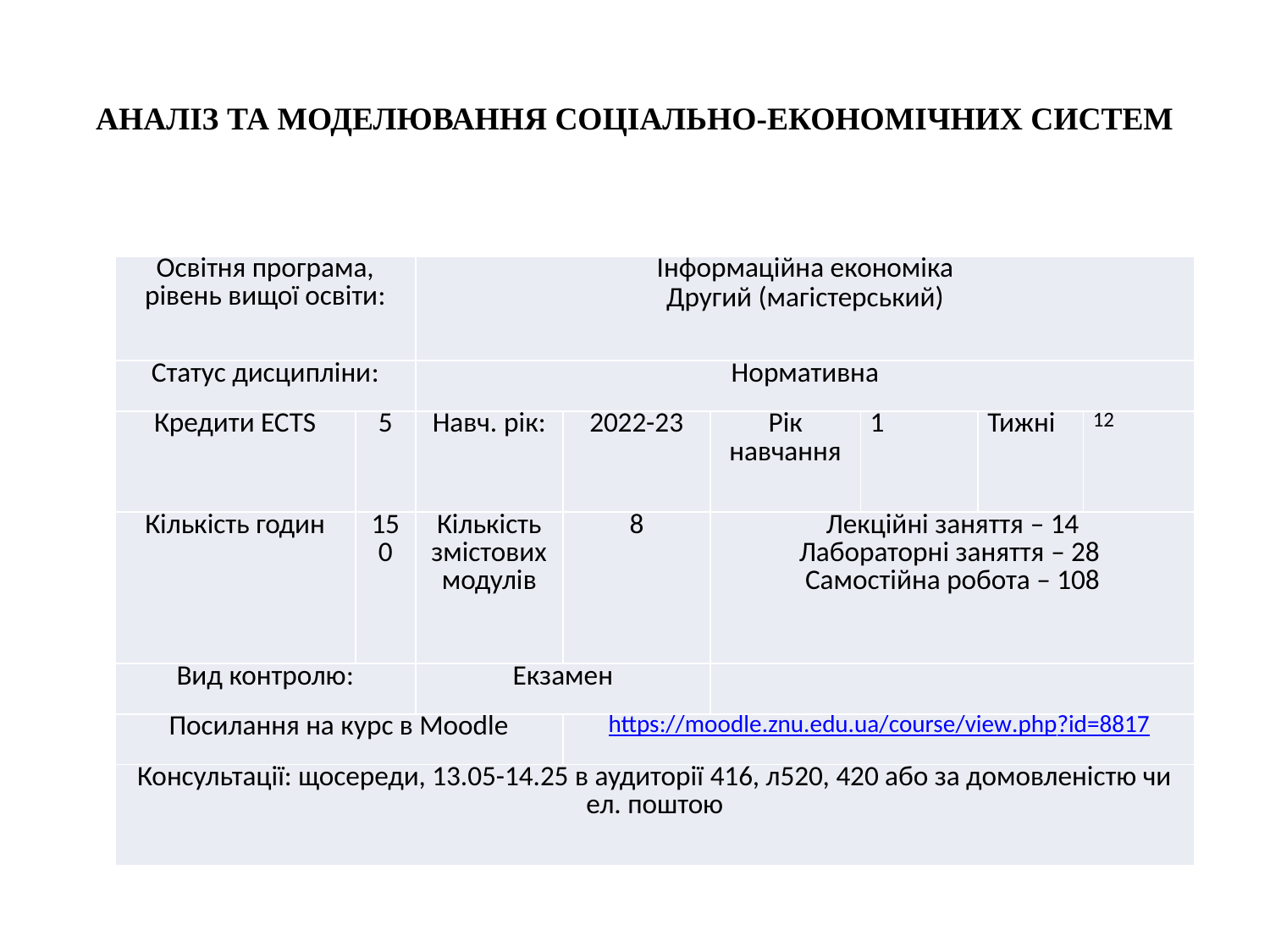

# АНАЛІЗ ТА МОДЕЛЮВАННЯ СОЦІАЛЬНО-ЕКОНОМІЧНИХ СИСТЕМ
| Освітня програма, рівень вищої освіти: |  | Інформаційна економіка Другий (магістерський) |  |  |  |  |  |
| --- | --- | --- | --- | --- | --- | --- | --- |
| Статус дисципліни: |  | Нормативна |  |  |  |  |  |
| Кредити ECTS | 5 | Навч. рік: | 2022-23 | Рік навчання | 1 | Тижні | 12 |
| Кількість годин | 150 | Кількість змістових модулів | 8 | Лекційні заняття – 14 Лабораторні заняття – 28 Самостійна робота – 108 |  |  |  |
| Вид контролю: |  | Екзамен |  |  |  |  |  |
| Посилання на курс в Moodle |  |  | https://moodle.znu.edu.ua/course/view.php?id=8817 |  |  |  |  |
| Консультації: щосереди, 13.05-14.25 в аудиторії 416, л520, 420 або за домовленістю чи ел. поштою |  |  |  |  |  |  |  |